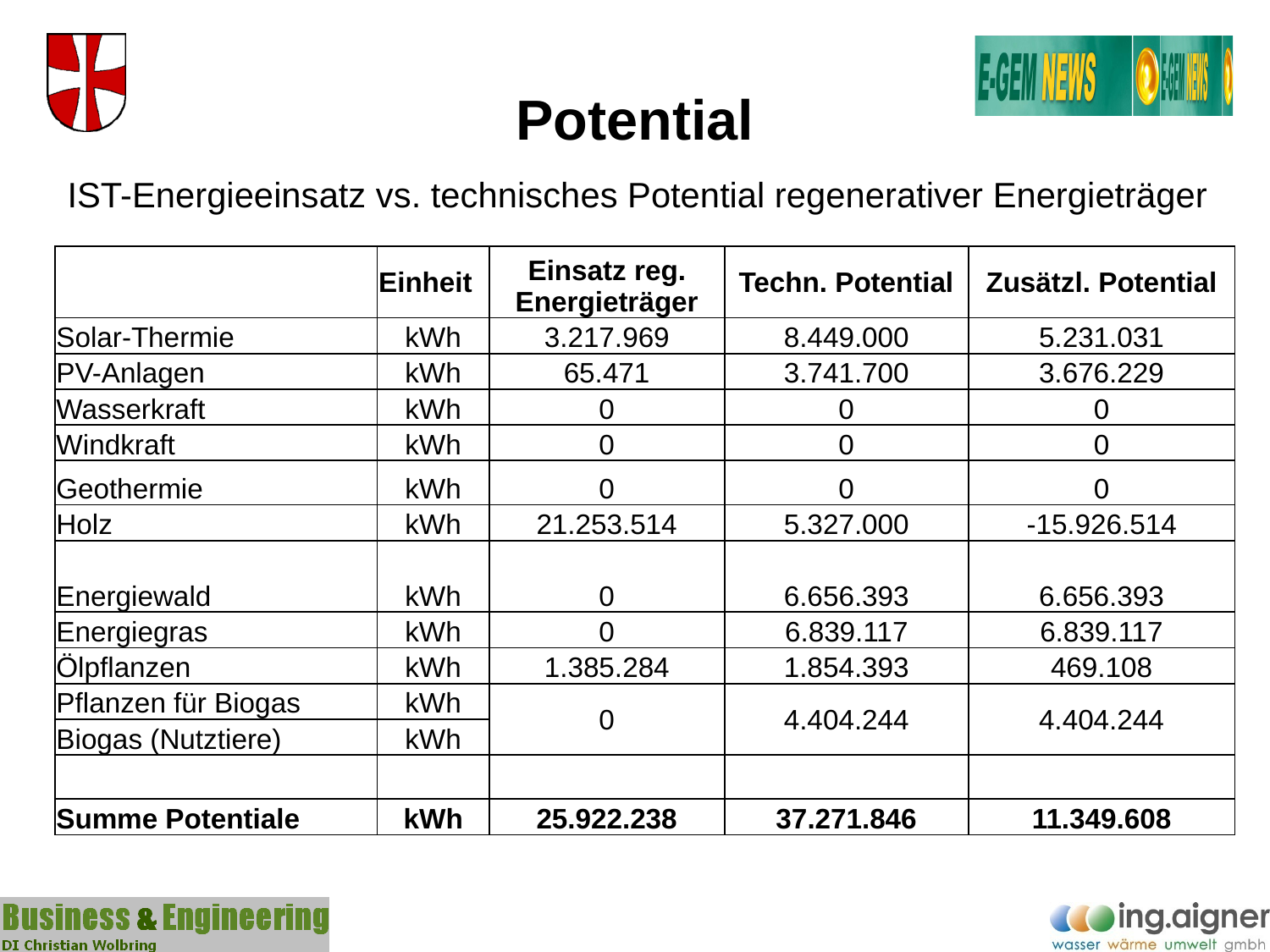

# Potential
IST-Energieeinsatz vs. technisches Potential regenerativer Energieträger

|  | Einheit | Einsatz reg. Energieträger | Techn. Potential | Zusätzl. Potential |
| --- | --- | --- | --- | --- |
| Solar-Thermie | kWh | 3.217.969 | 8.449.000 | 5.231.031 |
| PV-Anlagen | kWh | 65.471 | 3.741.700 | 3.676.229 |
| Wasserkraft | kWh | 0 | 0 | 0 |
| Windkraft | kWh | 0 | 0 | 0 |
| Geothermie | kWh | 0 | 0 | 0 |
| Holz | kWh | 21.253.514 | 5.327.000 | -15.926.514 |
| Energiewald | kWh | 0 | 6.656.393 | 6.656.393 |
| Energiegras | kWh | 0 | 6.839.117 | 6.839.117 |
| Ölpflanzen | kWh | 1.385.284 | 1.854.393 | 469.108 |
| Pflanzen für Biogas | kWh | 0 | 4.404.244 | 4.404.244 |
| Biogas (Nutztiere) | kWh |  |  |  |
|  |  |  |  |  |
| Summe Potentiale | kWh | 25.922.238 | 37.271.846 | 11.349.608 |